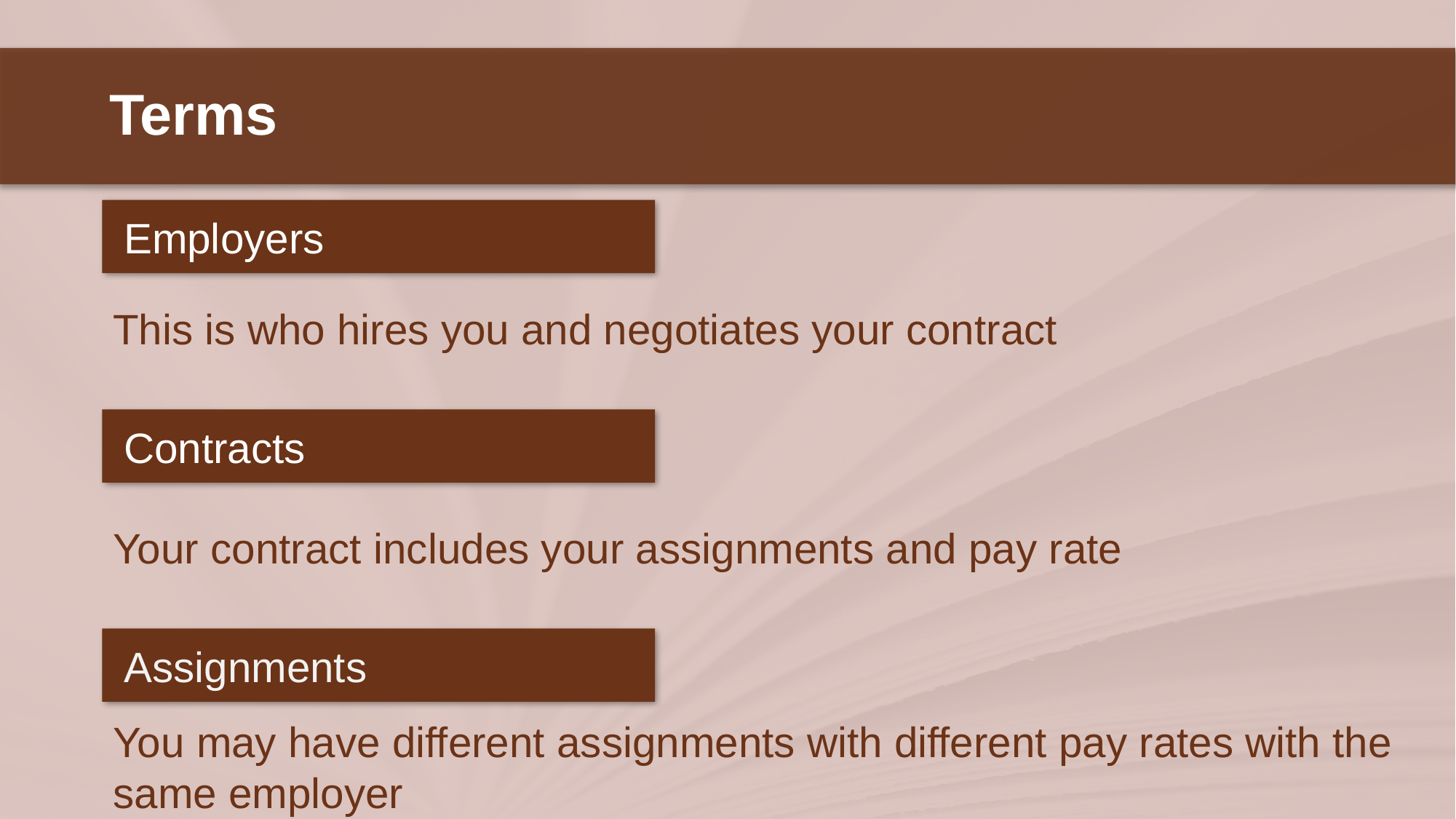

Terms
Employers
This is who hires you and negotiates your contract
Contracts
Your contract includes your assignments and pay rate
Assignments
You may have different assignments with different pay rates with the same employer